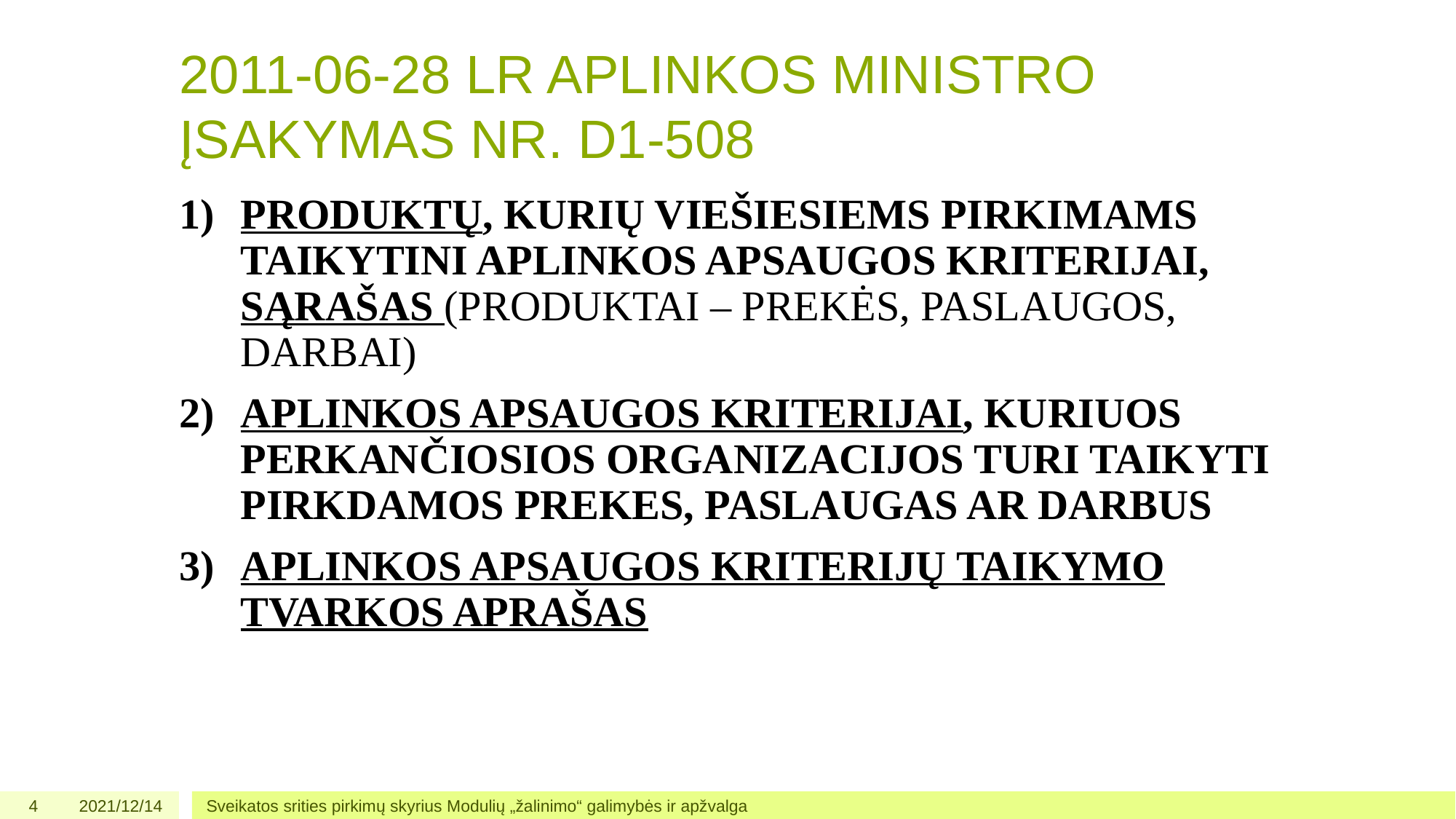

# 2011-06-28 LR APLINKOS MINISTRO ĮSAKYMAS NR. D1-508
PRODUKTŲ, KURIŲ VIEŠIESIEMS PIRKIMAMS TAIKYTINI APLINKOS APSAUGOS KRITERIJAI, SĄRAŠAS (PRODUKTAI – PREKĖS, PASLAUGOS, DARBAI)
APLINKOS APSAUGOS KRITERIJai, KURIUOS PERKANČIOSIOS ORGANIZACIJOS TURI TAIKYTI PIRKDAMOS PREKES, PASLAUGAS AR DARBUS
Aplinkos apsaugos kriterijų TAIKYMO TVARKOS APRAŠAS

4
2021/12/14
Sveikatos srities pirkimų skyrius				 Modulių „žalinimo“ galimybės ir apžvalga